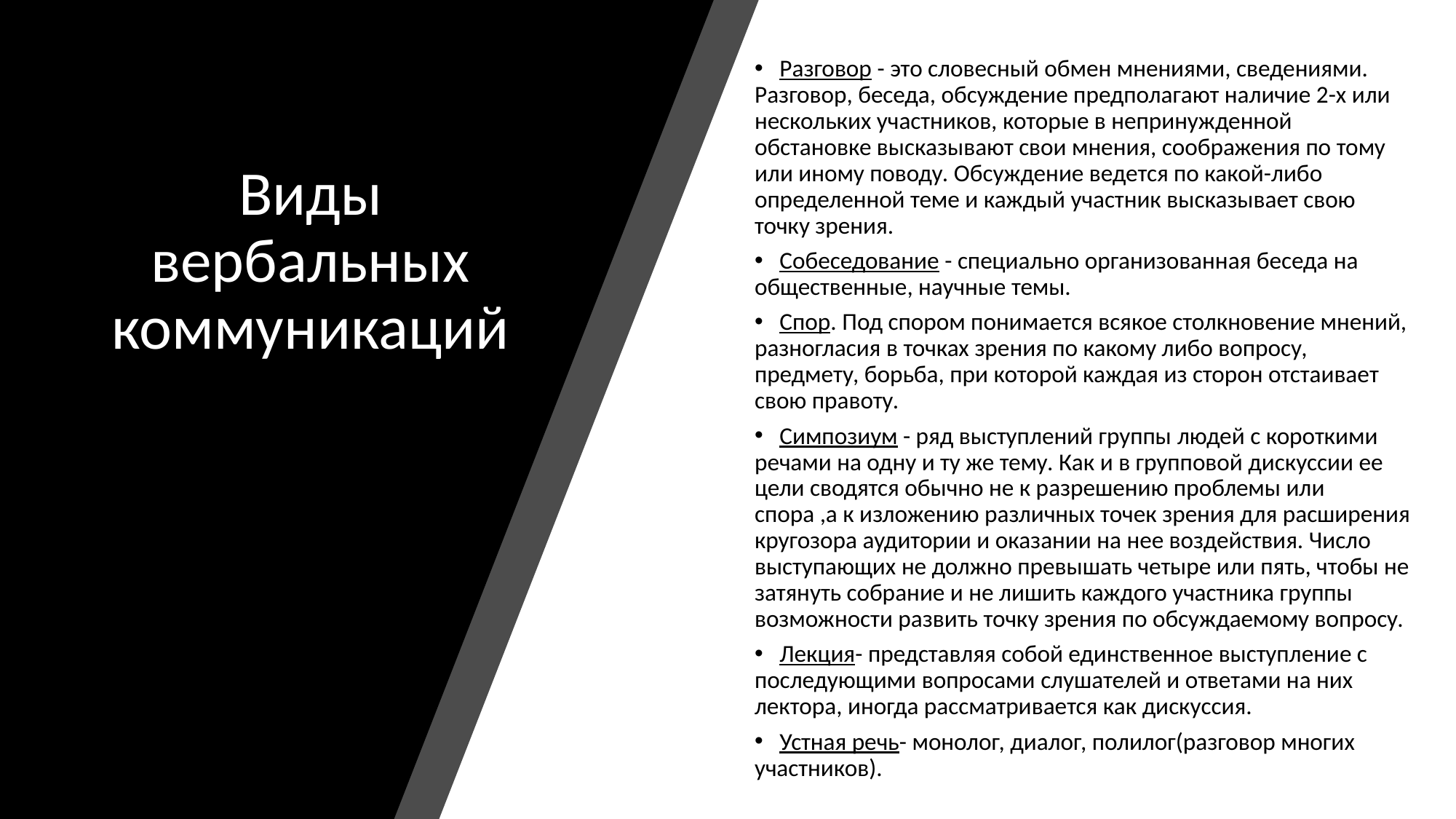

Разговор - это словесный обмен мнениями, сведениями. Разговор, беседа, обсуждение предполагают наличие 2-х или нескольких участников, которые в непринужденной обстановке высказывают свои мнения, соображения по тому или иному поводу. Обсуждение ведется по какой-либо определенной теме и каждый участник высказывает свою точку зрения.
   Собеседование - специально организованная беседа на общественные, научные темы.
   Спор. Под спором понимается всякое столкновение мнений, разногласия в точках зрения по какому либо вопросу, предмету, борьба, при которой каждая из сторон отстаивает свою правоту.
   Симпозиум - ряд выступлений группы людей с короткими речами на одну и ту же тему. Как и в групповой дискуссии ее цели сводятся обычно не к разрешению проблемы или спора ,а к изложению различных точек зрения для расширения кругозора аудитории и оказании на нее воздействия. Число выступающих не должно превышать четыре или пять, чтобы не затянуть собрание и не лишить каждого участника группы возможности развить точку зрения по обсуждаемому вопросу.
   Лекция- представляя собой единственное выступление с последующими вопросами слушателей и ответами на них лектора, иногда рассматривается как дискуссия.
   Устная речь- монолог, диалог, полилог(разговор многих участников).
# Виды вербальных коммуникаций